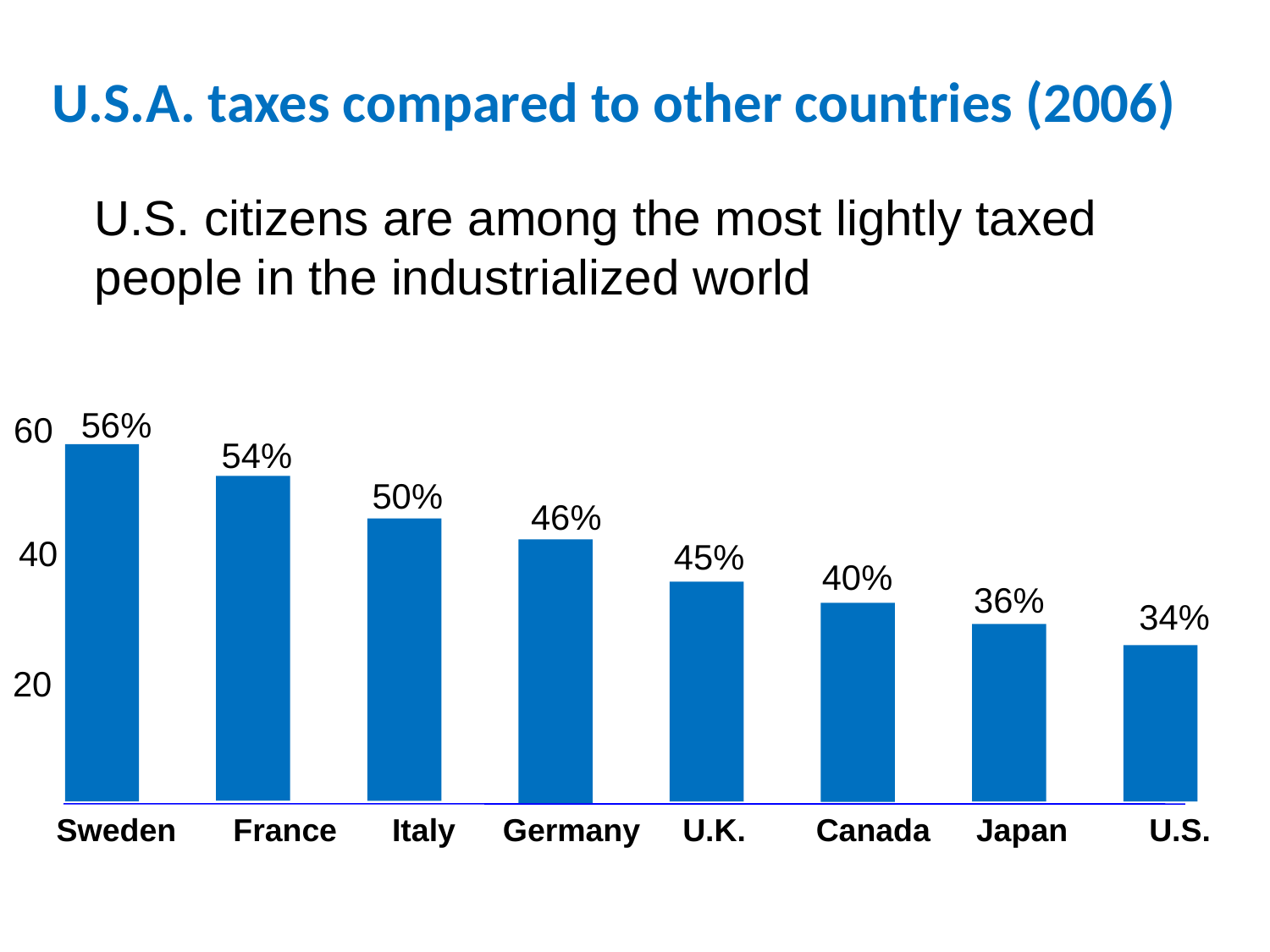

# U.S.A. taxes compared to other countries (2006)
U.S. citizens are among the most lightly taxed people in the industrialized world

56%
60
54%

50%

46%

40
45%

40%
36%

34%

20
Sweden

France
Italy
Germany
U.K.
Canada
Japan
U.S.